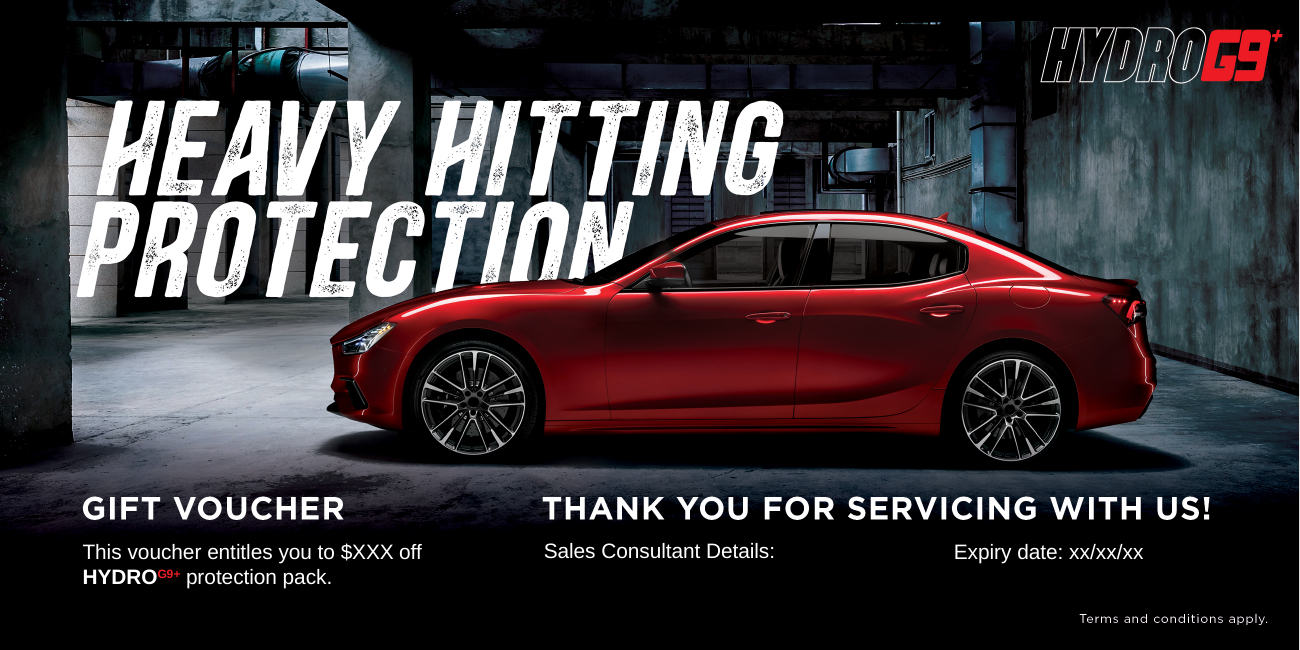

Sales Consultant Details:
This voucher entitles you to $XXX off HYDROG9+ protection pack.
Expiry date: xx/xx/xx